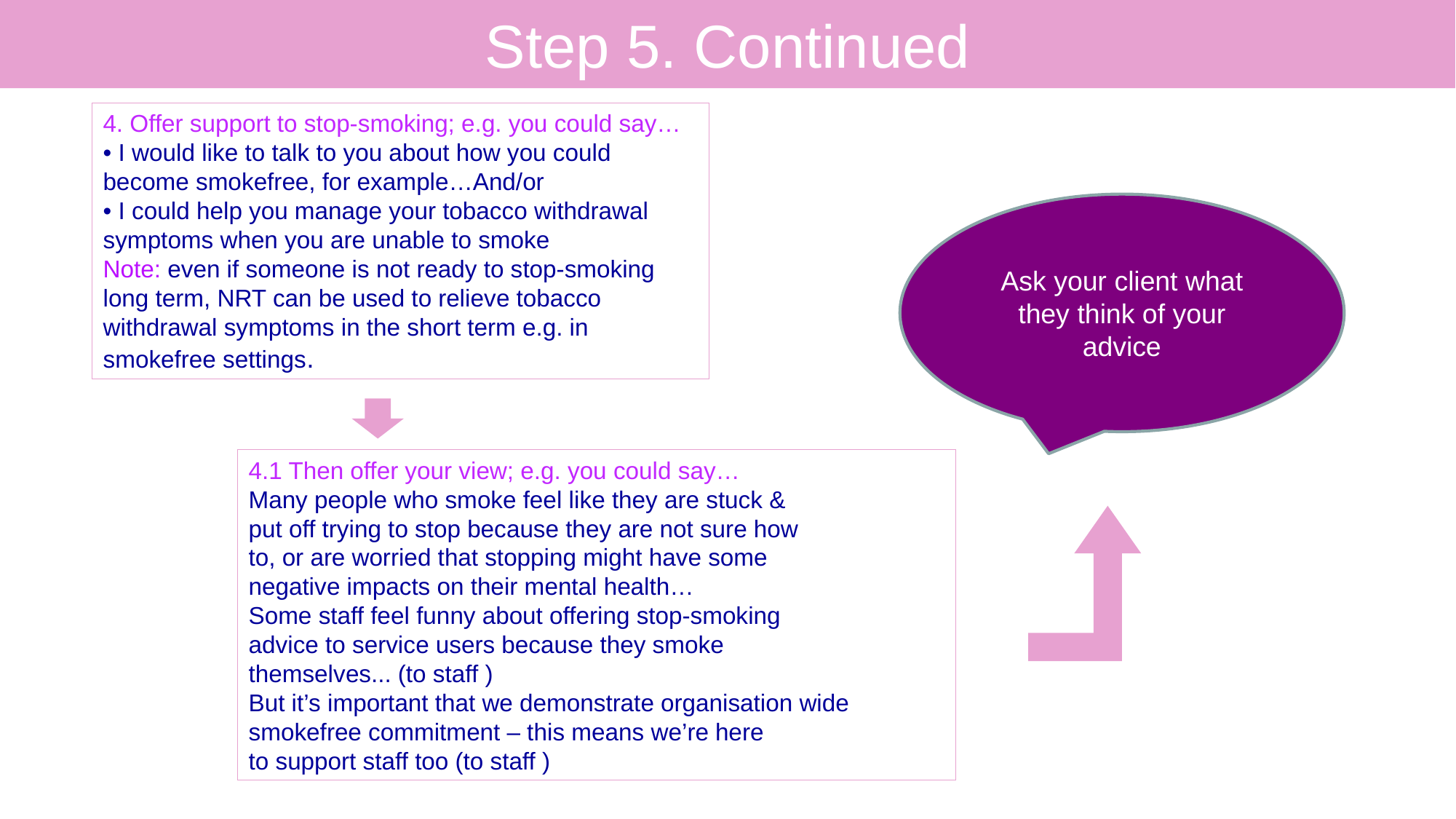

Step 5. Continued
4. Offer support to stop-smoking; e.g. you could say…
• I would like to talk to you about how you could
become smokefree, for example…And/or
• I could help you manage your tobacco withdrawal
symptoms when you are unable to smoke
Note: even if someone is not ready to stop-smoking
long term, NRT can be used to relieve tobacco
withdrawal symptoms in the short term e.g. in
smokefree settings.
Ask your client what they think of your advice

4.1 Then offer your view; e.g. you could say…
Many people who smoke feel like they are stuck &
put off trying to stop because they are not sure how
to, or are worried that stopping might have some
negative impacts on their mental health…
Some staff feel funny about offering stop-smoking
advice to service users because they smoke
themselves... (to staff )
But it’s important that we demonstrate organisation wide
smokefree commitment – this means we’re here
to support staff too (to staff )